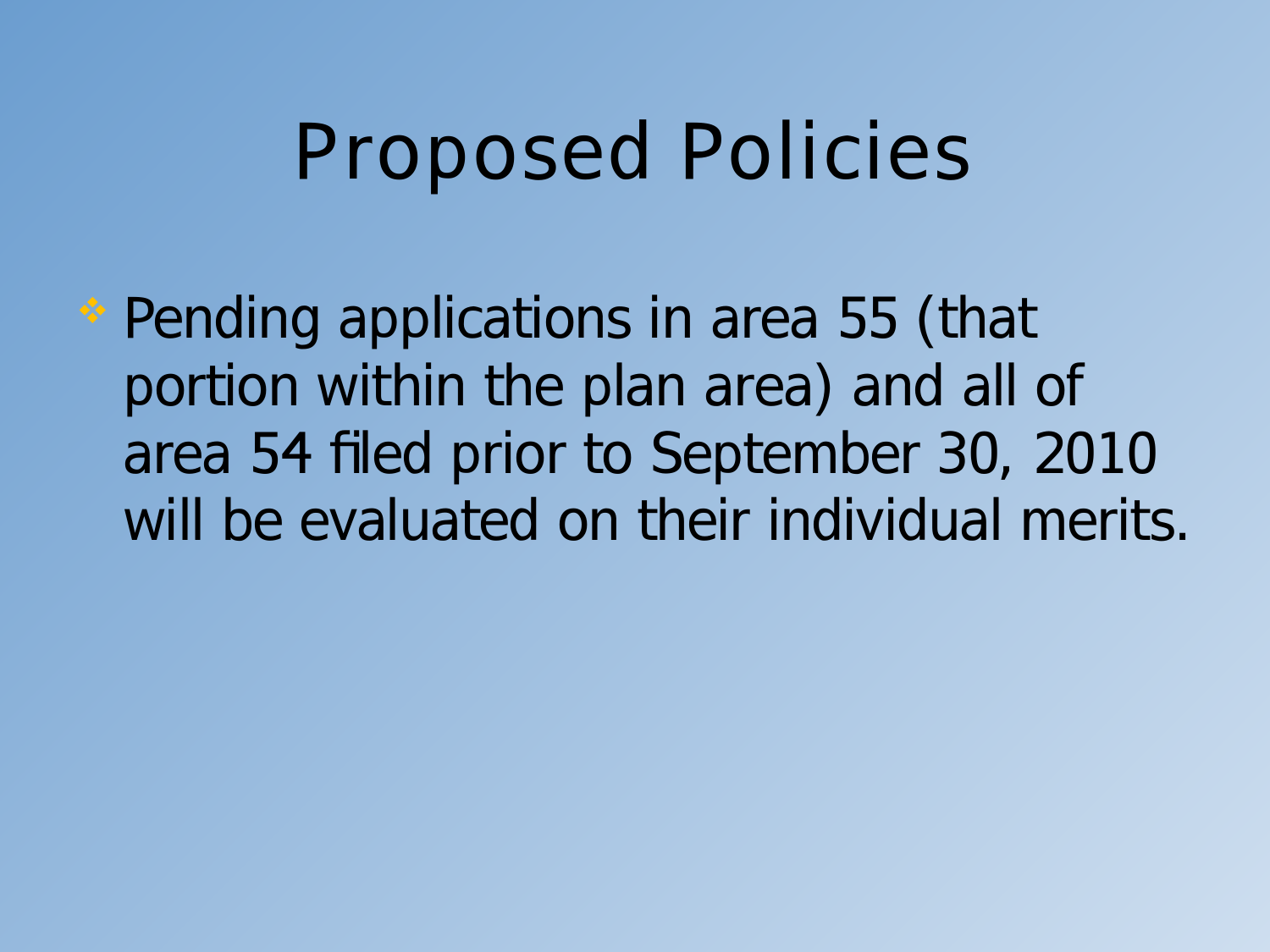

# Proposed Policies
Pending applications in area 55 (that portion within the plan area) and all of area 54 filed prior to September 30, 2010 will be evaluated on their individual merits.